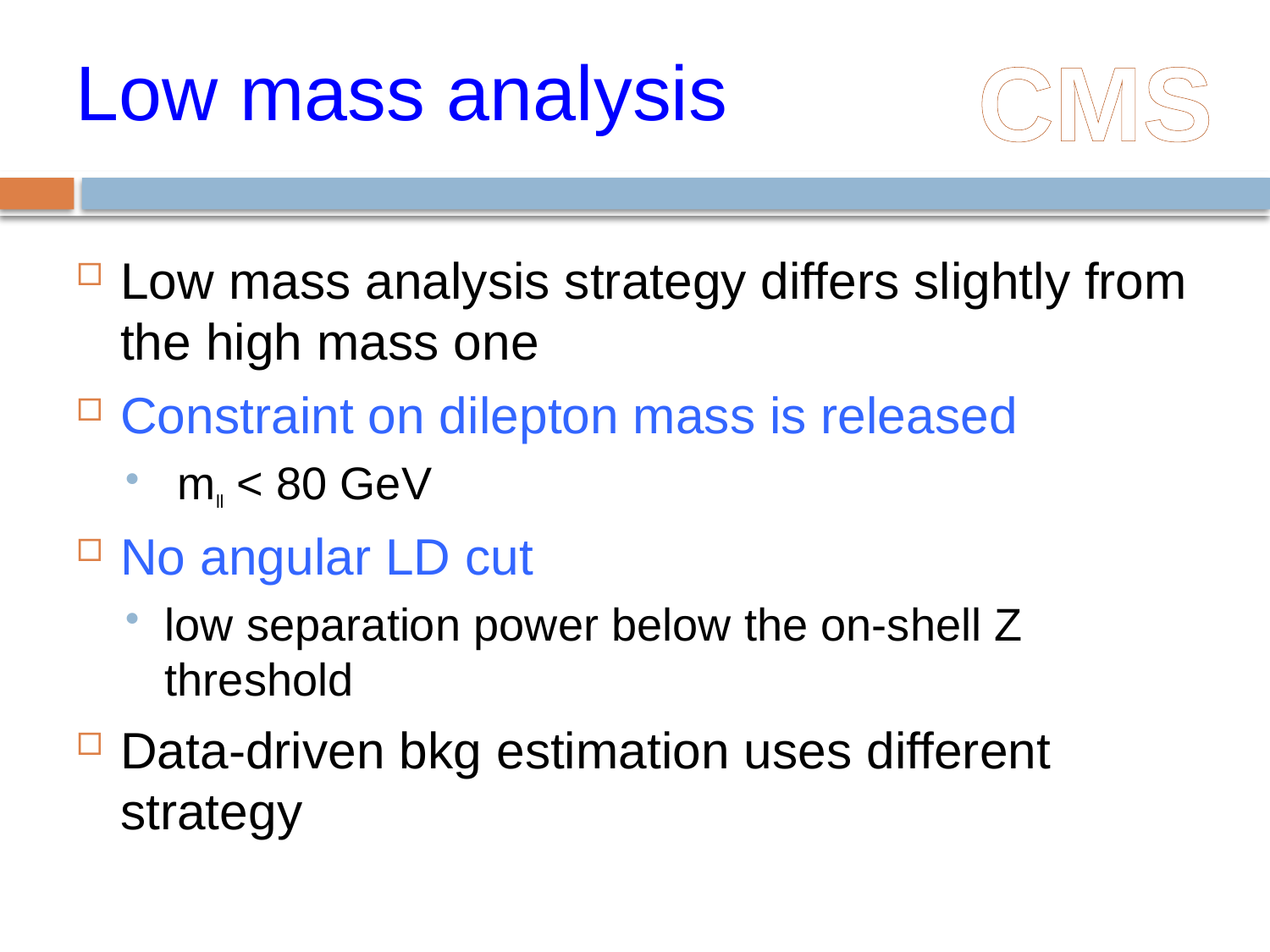

# Low mass analysis
CMS
Low mass analysis strategy differs slightly from the high mass one
Constraint on dilepton mass is released
 mll < 80 GeV
No angular LD cut
low separation power below the on-shell Z threshold
Data-driven bkg estimation uses different strategy